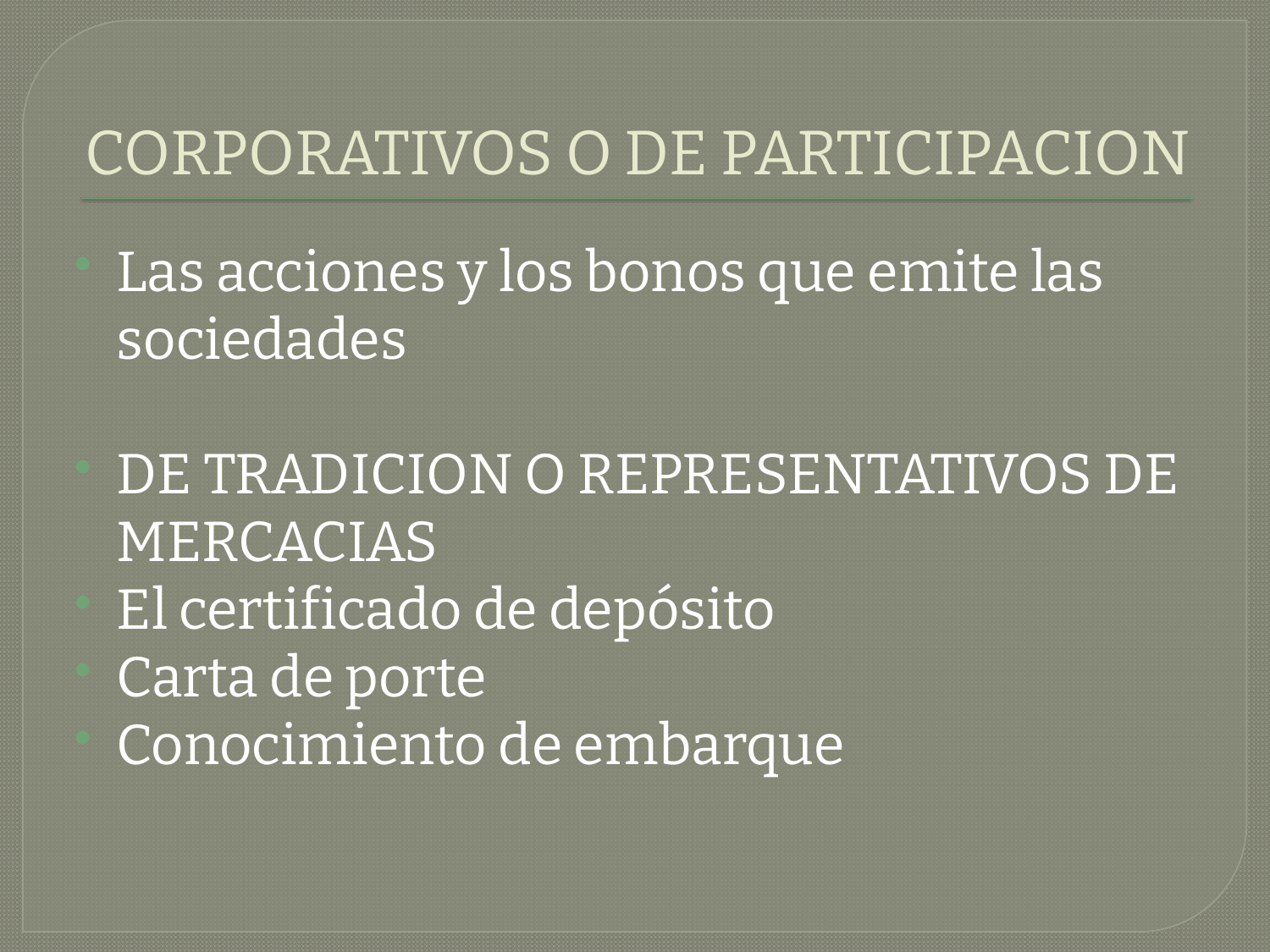

# CORPORATIVOS O DE PARTICIPACION
Las acciones y los bonos que emite las sociedades

DE TRADICION O REPRESENTATIVOS DE MERCACIAS
El certificado de depósito
Carta de porte
Conocimiento de embarque